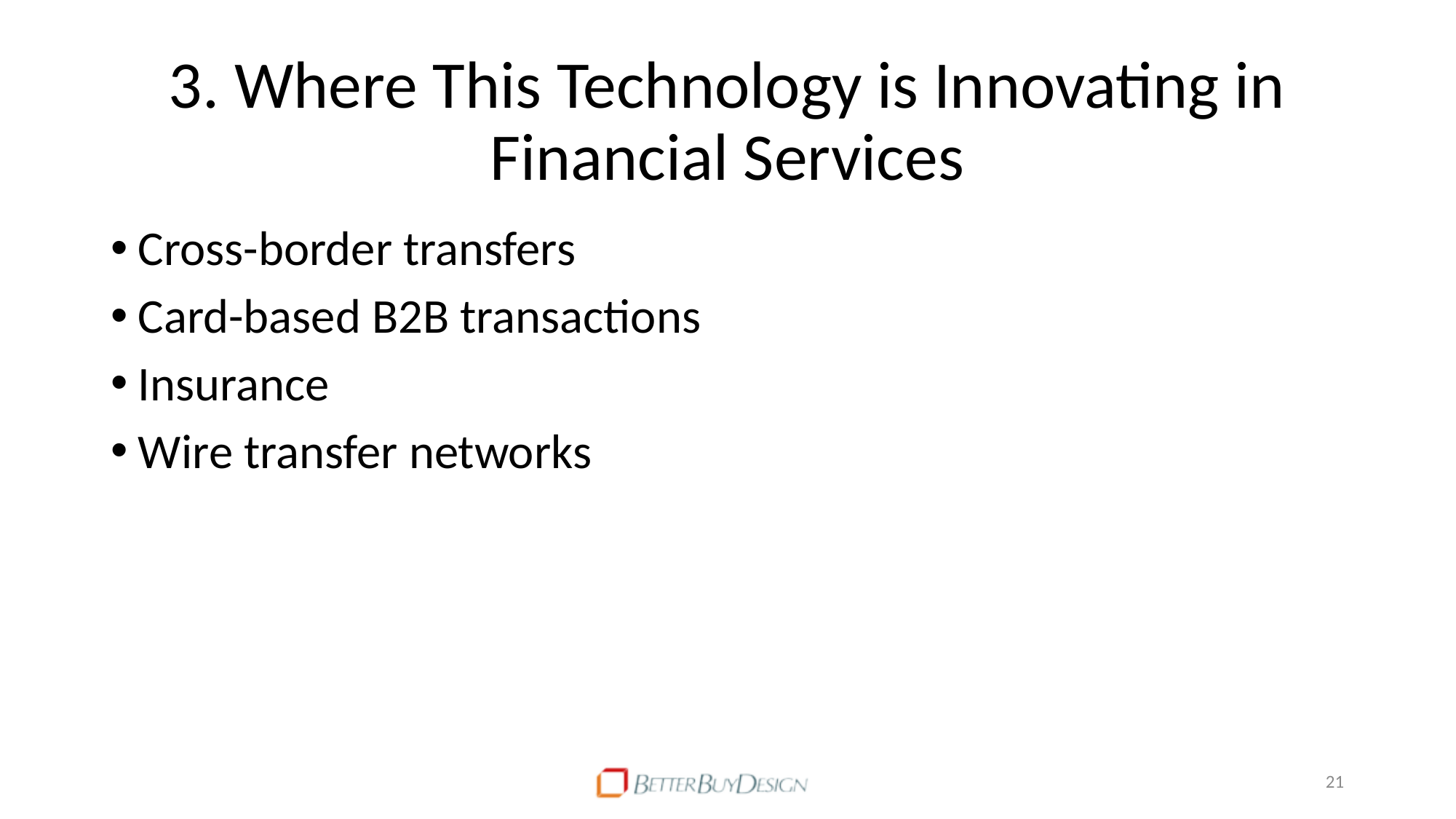

# 3. Where This Technology is Innovating in Financial Services
Cross-border transfers
Card-based B2B transactions
Insurance
Wire transfer networks
21